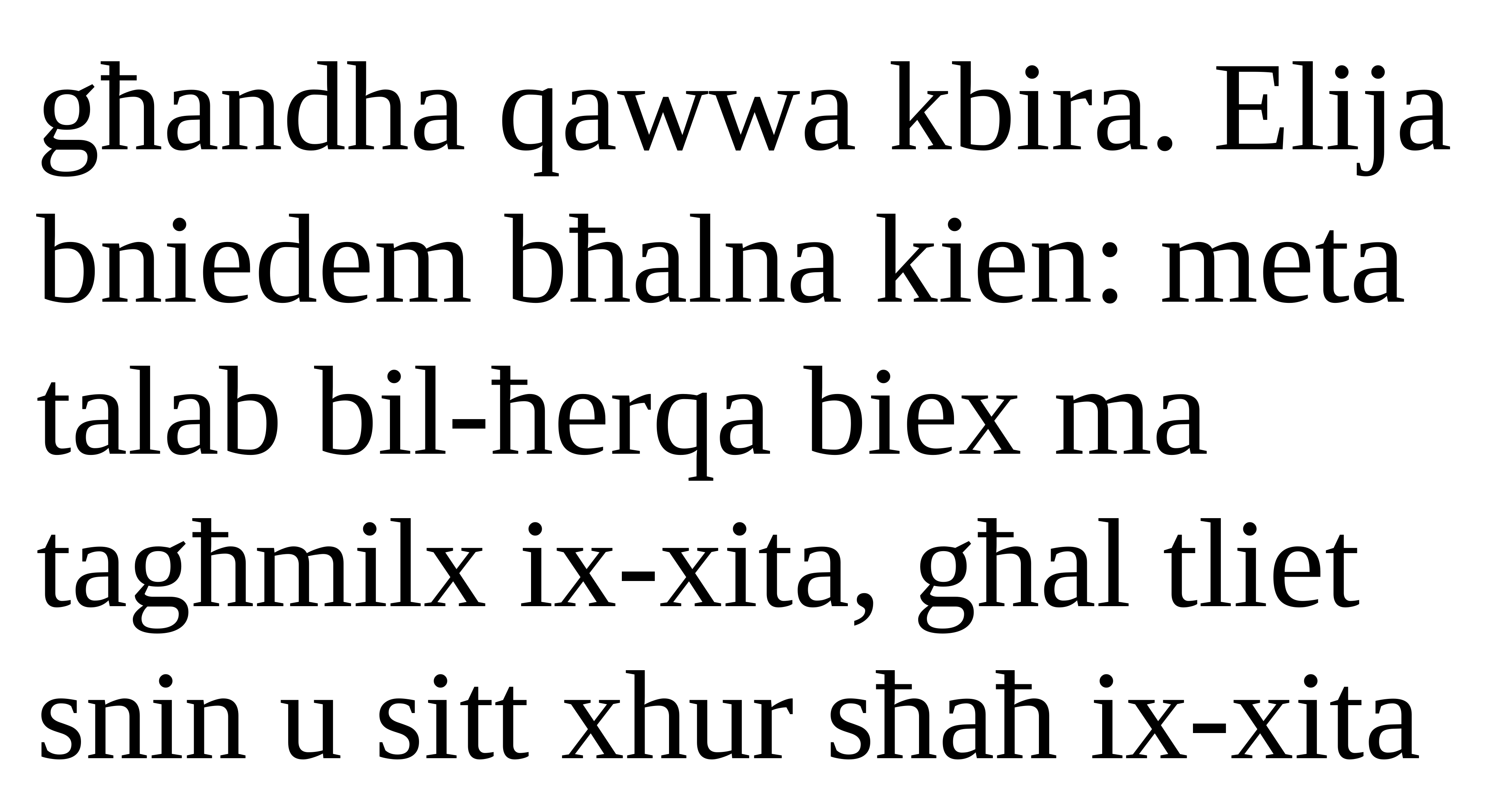

għandha qawwa kbira. Elija bniedem bħalna kien: meta talab bil-ħerqa biex ma tagħmilx ix-xita, għal tliet snin u sitt xhur sħaħ ix-xita